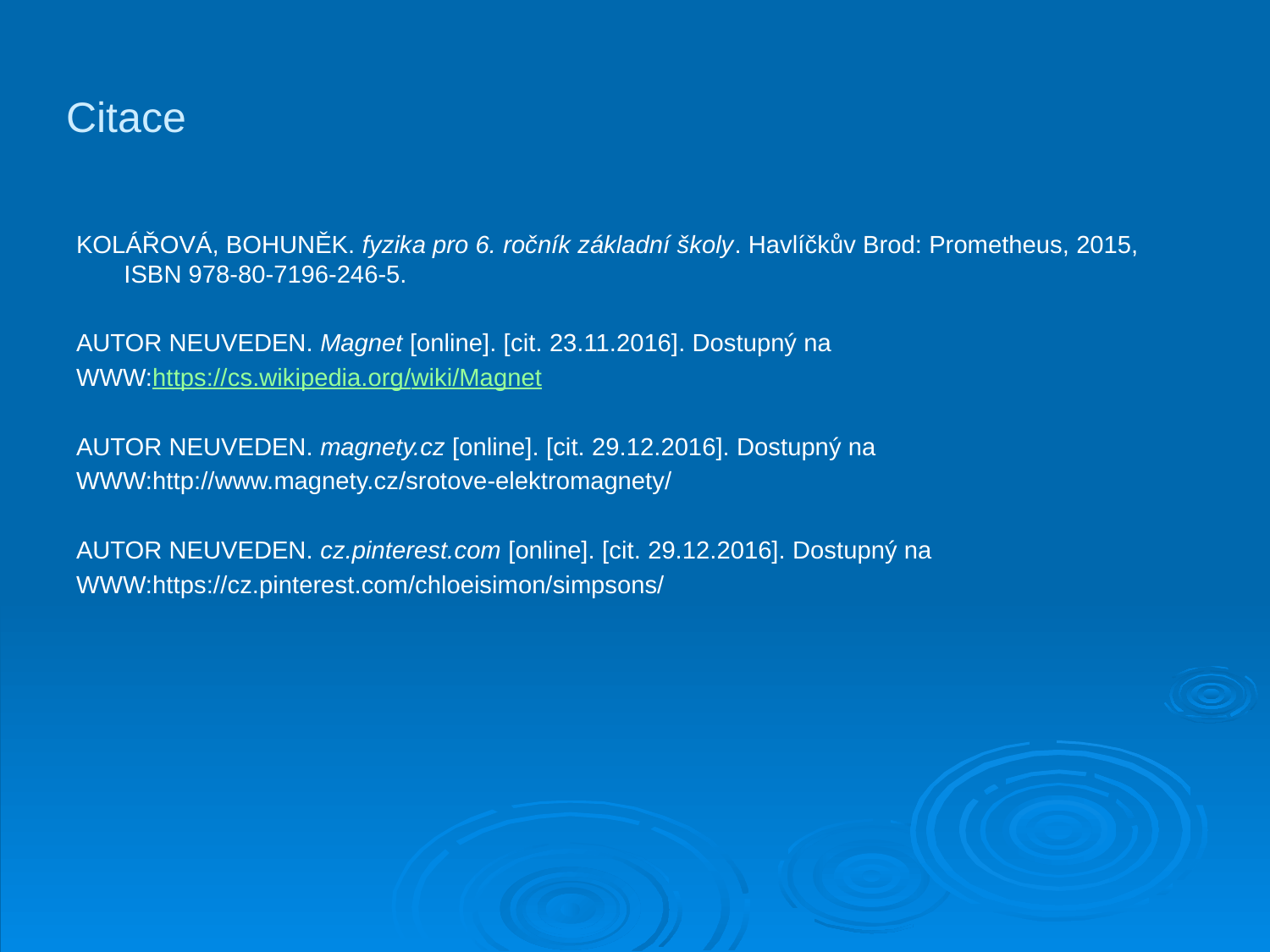

# Citace
KOLÁŘOVÁ, BOHUNĚK. fyzika pro 6. ročník základní školy. Havlíčkův Brod: Prometheus, 2015, ISBN 978-80-7196-246-5.

AUTOR NEUVEDEN. Magnet [online]. [cit. 23.11.2016]. Dostupný na
WWW:https://cs.wikipedia.org/wiki/Magnet

AUTOR NEUVEDEN. magnety.cz [online]. [cit. 29.12.2016]. Dostupný na
WWW:http://www.magnety.cz/srotove-elektromagnety/

AUTOR NEUVEDEN. cz.pinterest.com [online]. [cit. 29.12.2016]. Dostupný na
WWW:https://cz.pinterest.com/chloeisimon/simpsons/